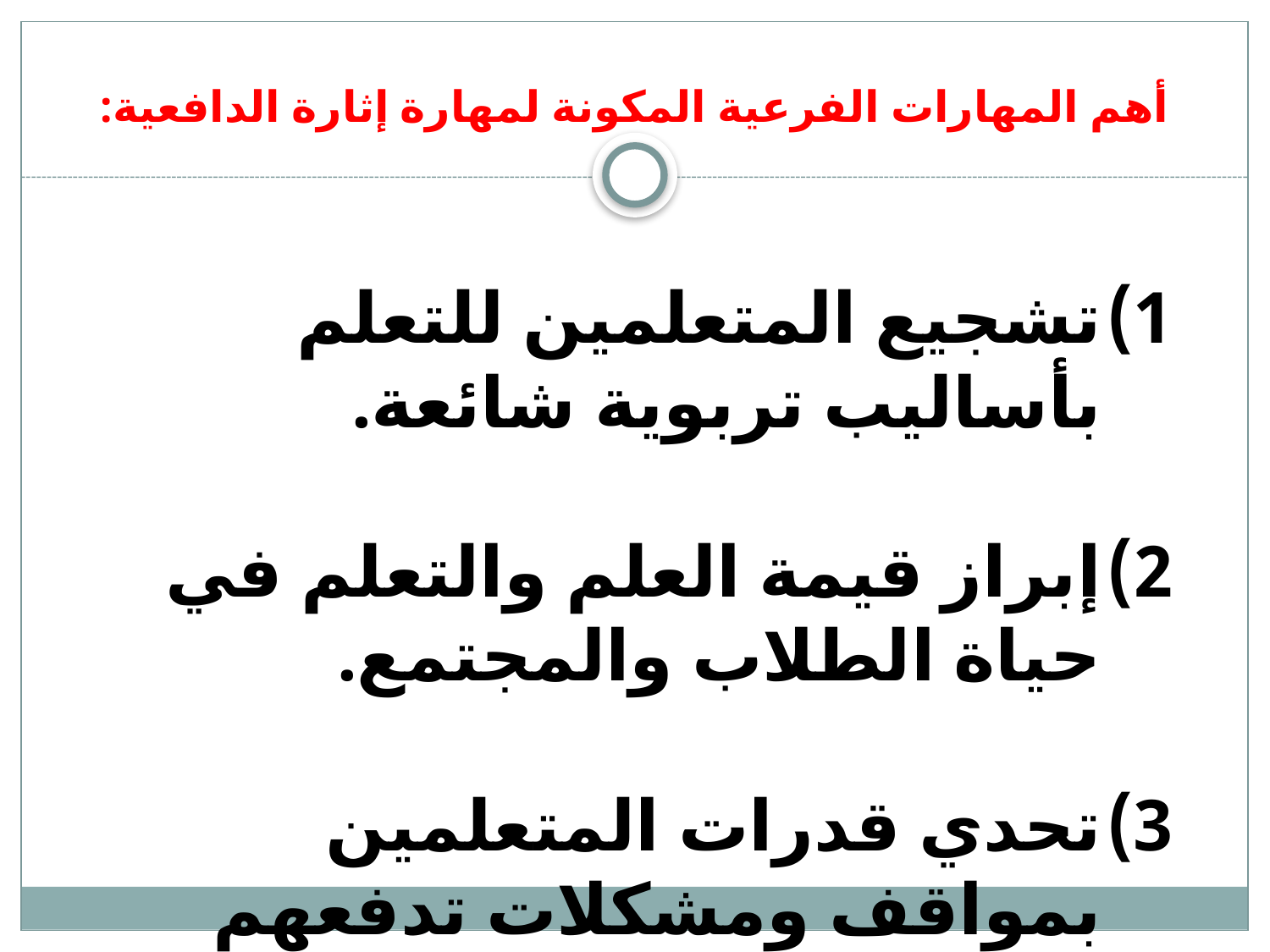

# أهم المهارات الفرعية المكونة لمهارة إثارة الدافعية:
تشجيع المتعلمين للتعلم بأساليب تربوية شائعة.

إبراز قيمة العلم والتعلم في حياة الطلاب والمجتمع.

تحدي قدرات المتعلمين بمواقف ومشكلات تدفعهم للتفكير والتعلم .